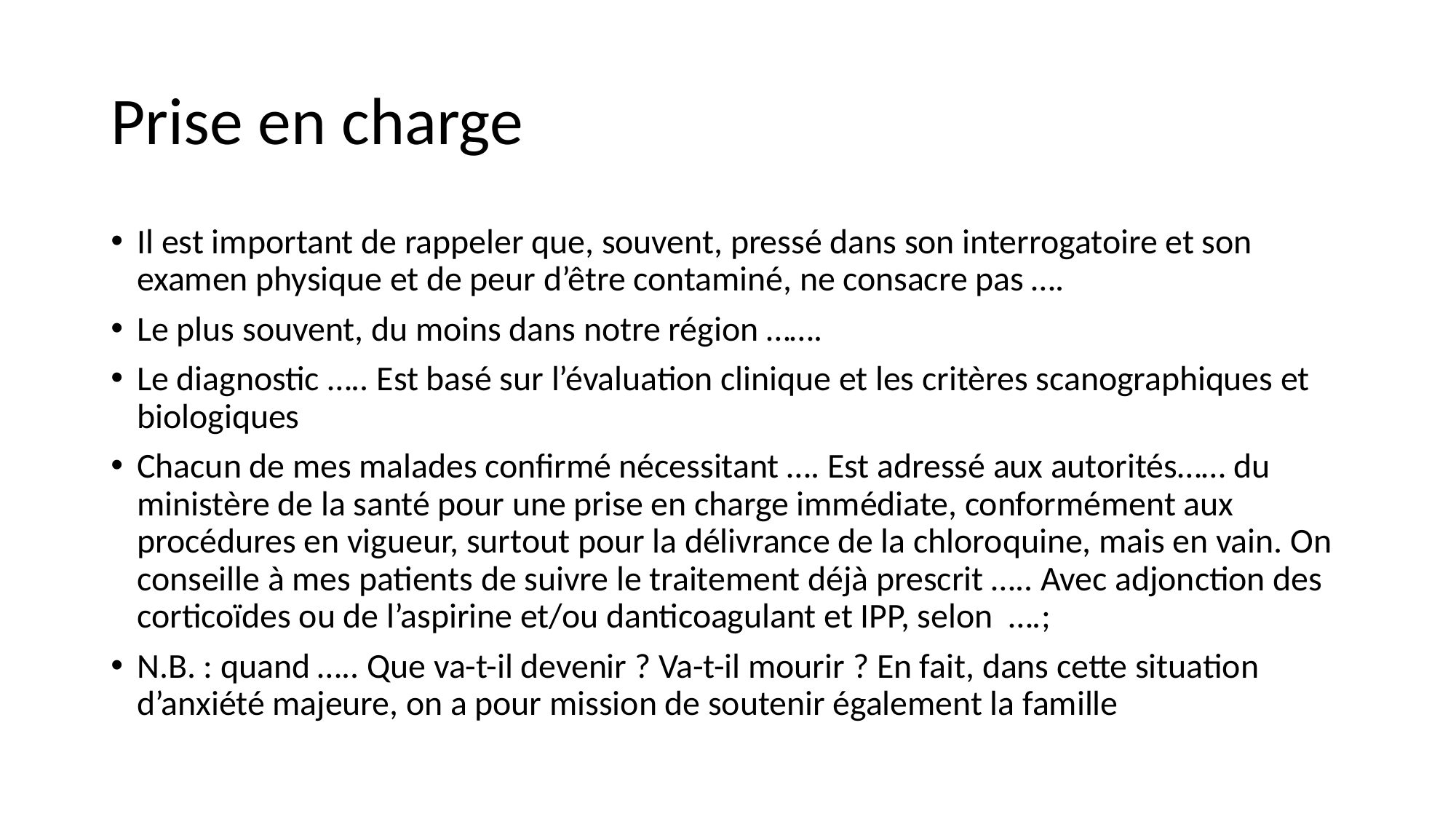

# Prise en charge
Il est important de rappeler que, souvent, pressé dans son interrogatoire et son examen physique et de peur d’être contaminé, ne consacre pas ….
Le plus souvent, du moins dans notre région …….
Le diagnostic ….. Est basé sur l’évaluation clinique et les critères scanographiques et biologiques
Chacun de mes malades confirmé nécessitant …. Est adressé aux autorités…… du ministère de la santé pour une prise en charge immédiate, conformément aux procédures en vigueur, surtout pour la délivrance de la chloroquine, mais en vain. On conseille à mes patients de suivre le traitement déjà prescrit ….. Avec adjonction des corticoïdes ou de l’aspirine et/ou danticoagulant et IPP, selon  ….;
N.B. : quand ….. Que va-t-il devenir ? Va-t-il mourir ? En fait, dans cette situation d’anxiété majeure, on a pour mission de soutenir également la famille